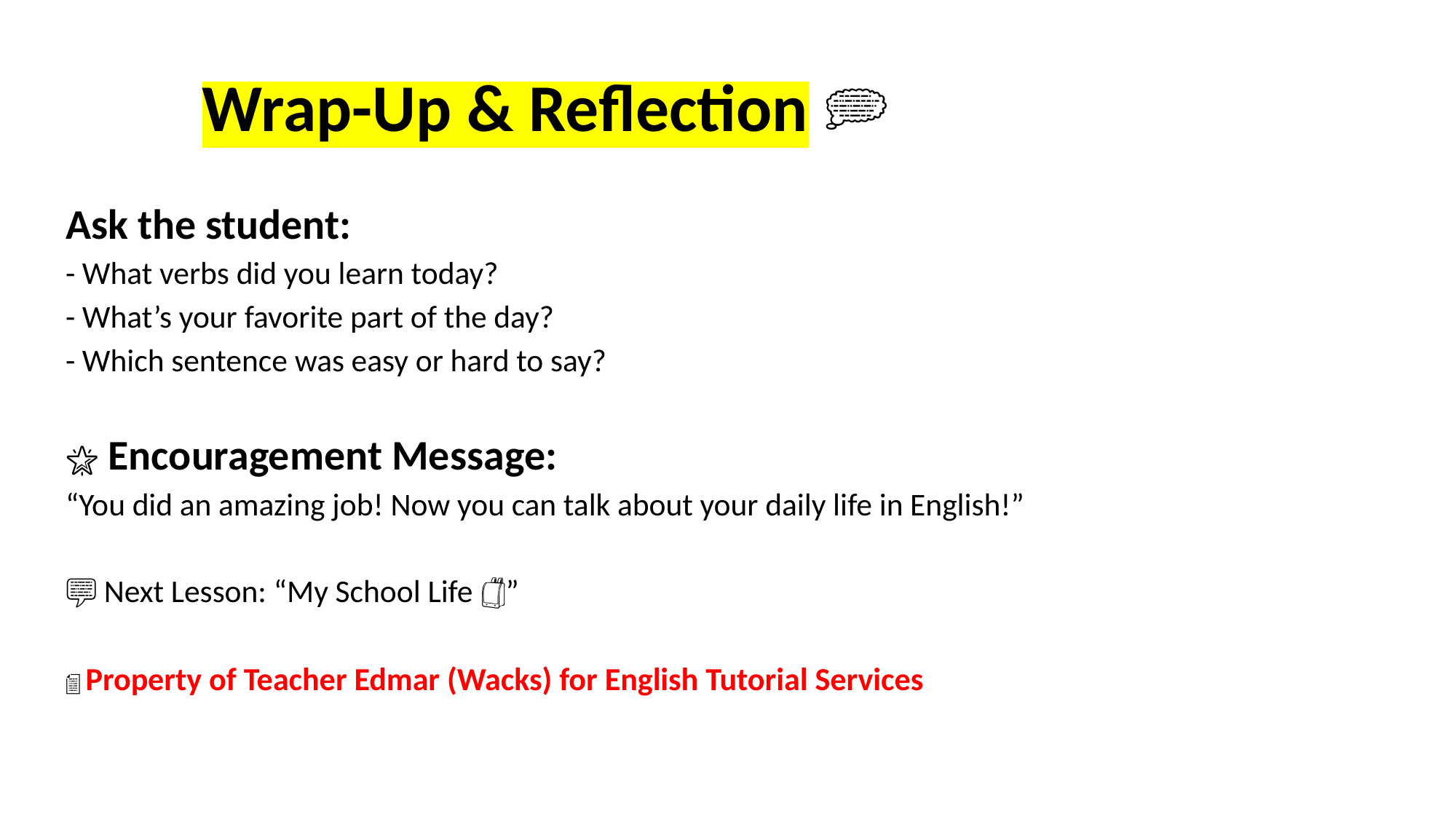

# Wrap-Up & Reflection 💭
Ask the student:
- What verbs did you learn today?
- What’s your favorite part of the day?
- Which sentence was easy or hard to say?

🌟 Encouragement Message:
“You did an amazing job! Now you can talk about your daily life in English!”

💬 Next Lesson: “My School Life 🎒”

📄 Property of Teacher Edmar (Wacks) for English Tutorial Services